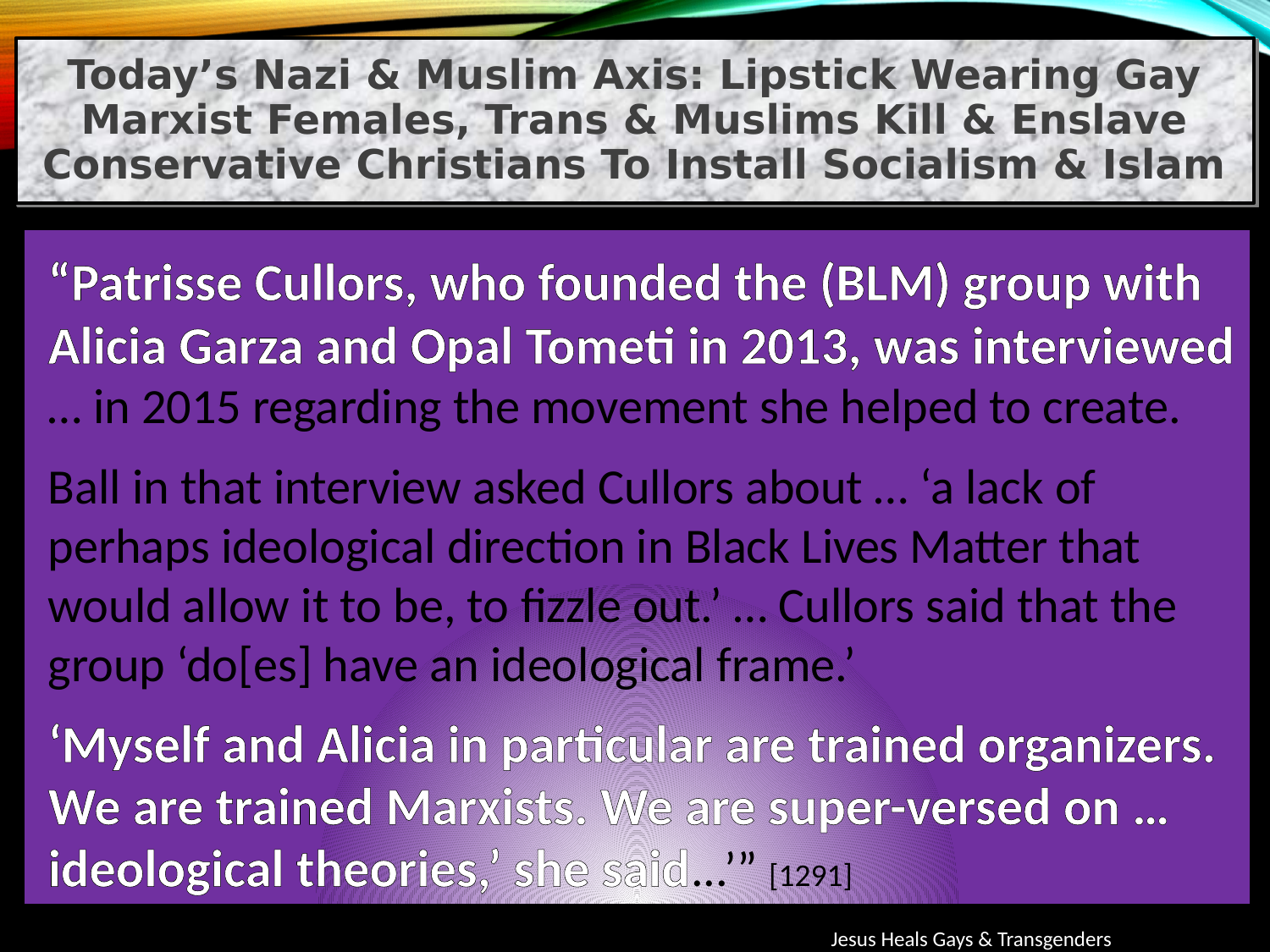

Today’s Nazi & Muslim Axis: Lipstick Wearing Gay Marxist Females, Trans & Muslims Kill & Enslave Conservative Christians To Install Socialism & Islam
“Patrisse Cullors, who founded the (BLM) group with Alicia Garza and Opal Tometi in 2013, was interviewed … in 2015 regarding the movement she helped to create.
Ball in that interview asked Cullors about … ‘a lack of perhaps ideological direction in Black Lives Matter that would allow it to be, to fizzle out.’ … Cullors said that the group ‘do[es] have an ideological frame.’
‘Myself and Alicia in particular are trained organizers. We are trained Marxists. We are super-versed on … ideological theories,’ she said...’” [1291]
Jesus Heals Gays & Transgenders